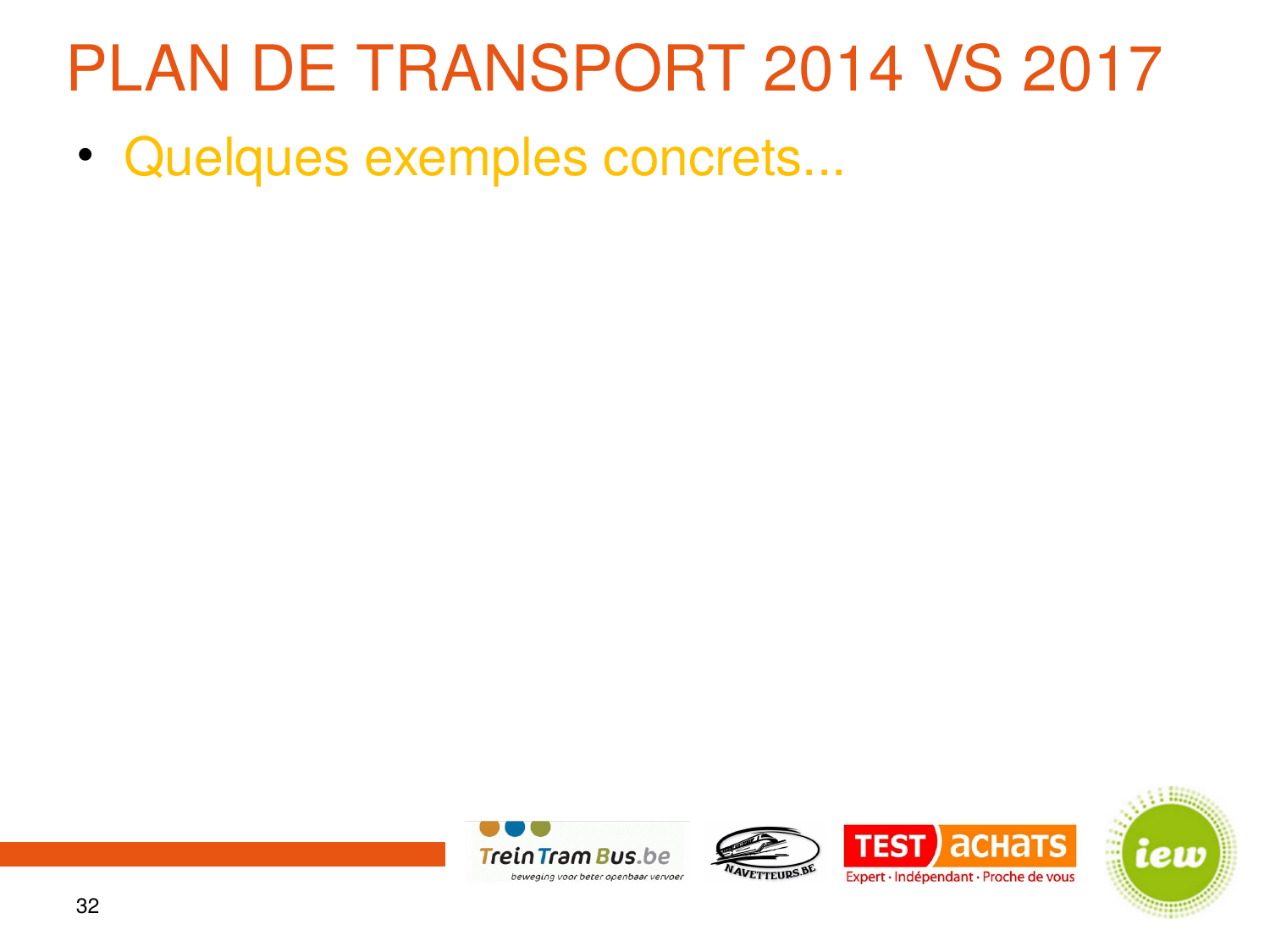

# Plan de transport 2014 vs 2017
Quelques exemples concrets...

32